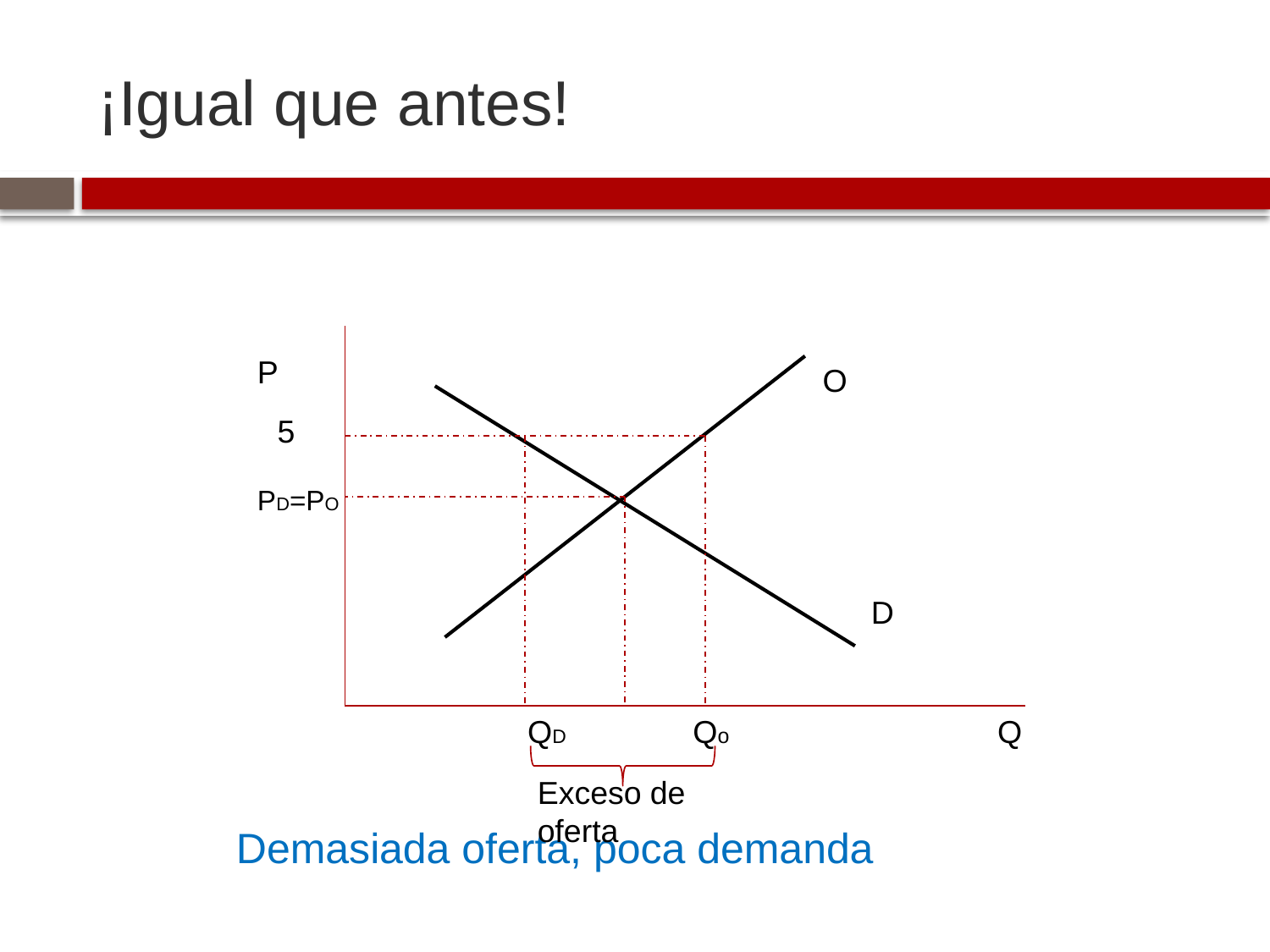

# ¡Igual que antes!

P
O
5
PD=PO
D

QD                       Qo
Q
Exceso de oferta
Demasiada oferta, poca demanda